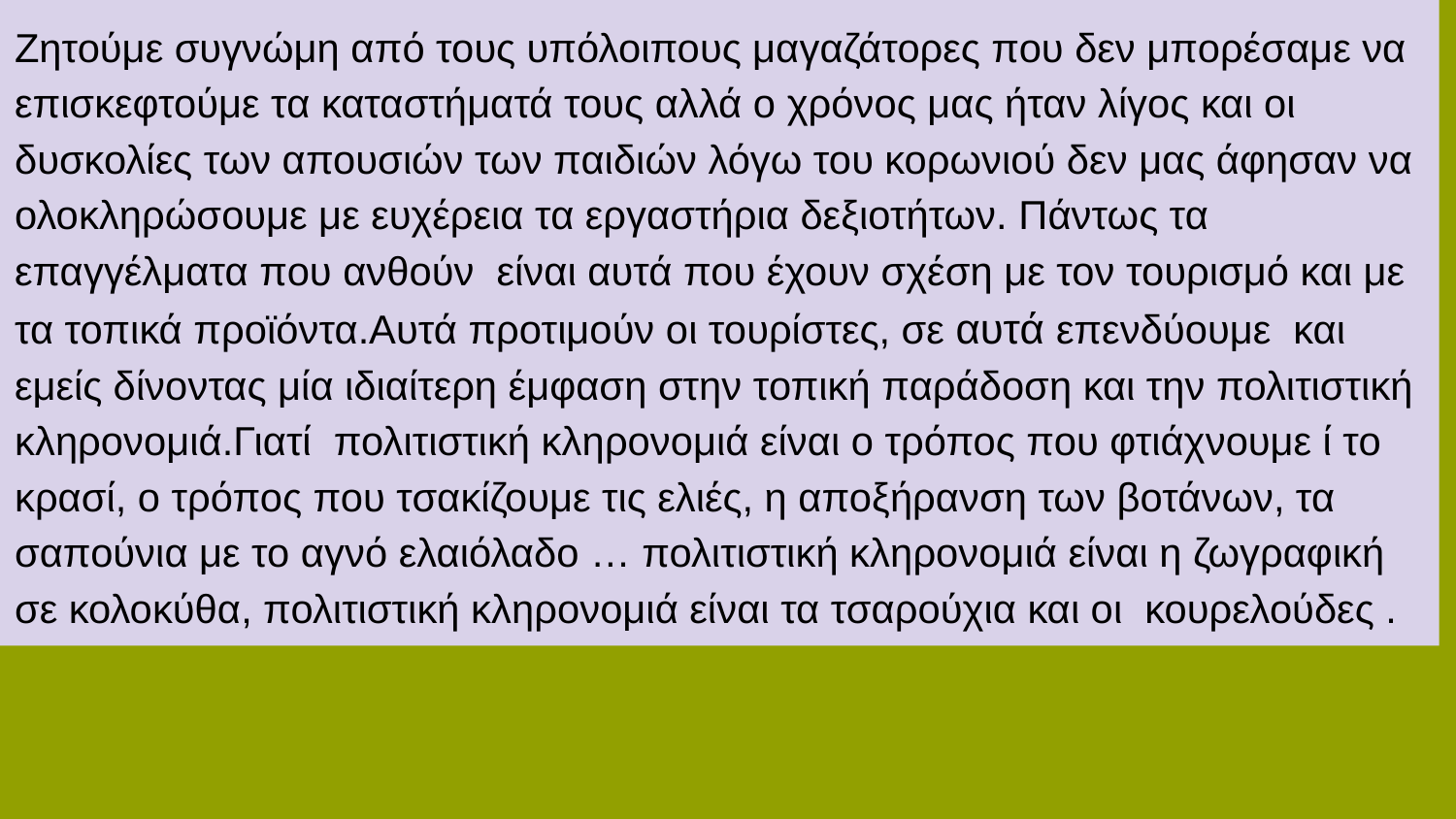

Ζητούμε συγνώμη από τους υπόλοιπους μαγαζάτορες που δεν μπορέσαμε να επισκεφτούμε τα καταστήματά τους αλλά ο χρόνος μας ήταν λίγος και οι δυσκολίες των απουσιών των παιδιών λόγω του κορωνιού δεν μας άφησαν να ολοκληρώσουμε με ευχέρεια τα εργαστήρια δεξιοτήτων. Πάντως τα επαγγέλματα που ανθούν  είναι αυτά που έχουν σχέση με τον τουρισμό και με τα τοπικά προϊόντα.Αυτά προτιμούν οι τουρίστες, σε αυτά επενδύουμε  και εμείς δίνοντας μία ιδιαίτερη έμφαση στην τοπική παράδοση και την πολιτιστική κληρονομιά.Γιατί  πολιτιστική κληρονομιά είναι ο τρόπος που φτιάχνουμε ί το κρασί, ο τρόπος που τσακίζουμε τις ελιές, η αποξήρανση των βοτάνων, τα σαπούνια με το αγνό ελαιόλαδο … πολιτιστική κληρονομιά είναι η ζωγραφική σε κολοκύθα, πολιτιστική κληρονομιά είναι τα τσαρούχια και οι  κουρελούδες .